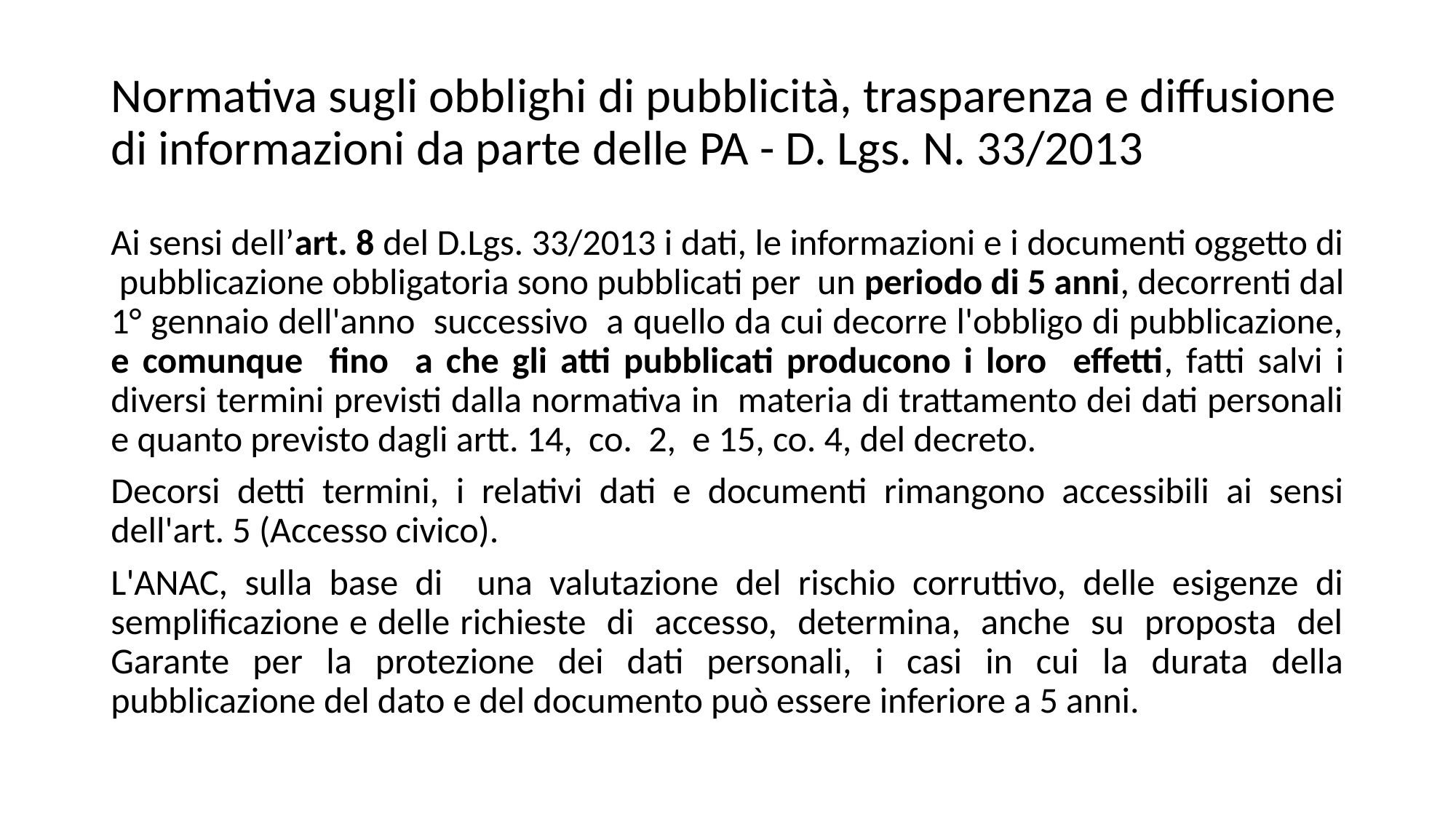

# Normativa sugli obblighi di pubblicità, trasparenza e diffusione di informazioni da parte delle PA - D. Lgs. N. 33/2013
Ai sensi dell’art. 8 del D.Lgs. 33/2013 i dati, le informazioni e i documenti oggetto di  pubblicazione obbligatoria sono pubblicati per  un periodo di 5 anni, decorrenti dal 1° gennaio dell'anno  successivo  a quello da cui decorre l'obbligo di pubblicazione, e comunque  fino  a che gli atti pubblicati producono i loro  effetti, fatti salvi i diversi termini previsti dalla normativa in  materia di trattamento dei dati personali e quanto previsto dagli artt. 14,  co.  2,  e 15, co. 4, del decreto.
Decorsi detti termini, i relativi dati e documenti rimangono accessibili ai sensi dell'art. 5 (Accesso civico).
L'ANAC, sulla base di  una valutazione del rischio corruttivo, delle esigenze di semplificazione e delle richieste  di  accesso,  determina,  anche  su  proposta  del Garante per la protezione dei dati personali, i casi in cui la durata della pubblicazione del dato e del documento può essere inferiore a 5 anni.